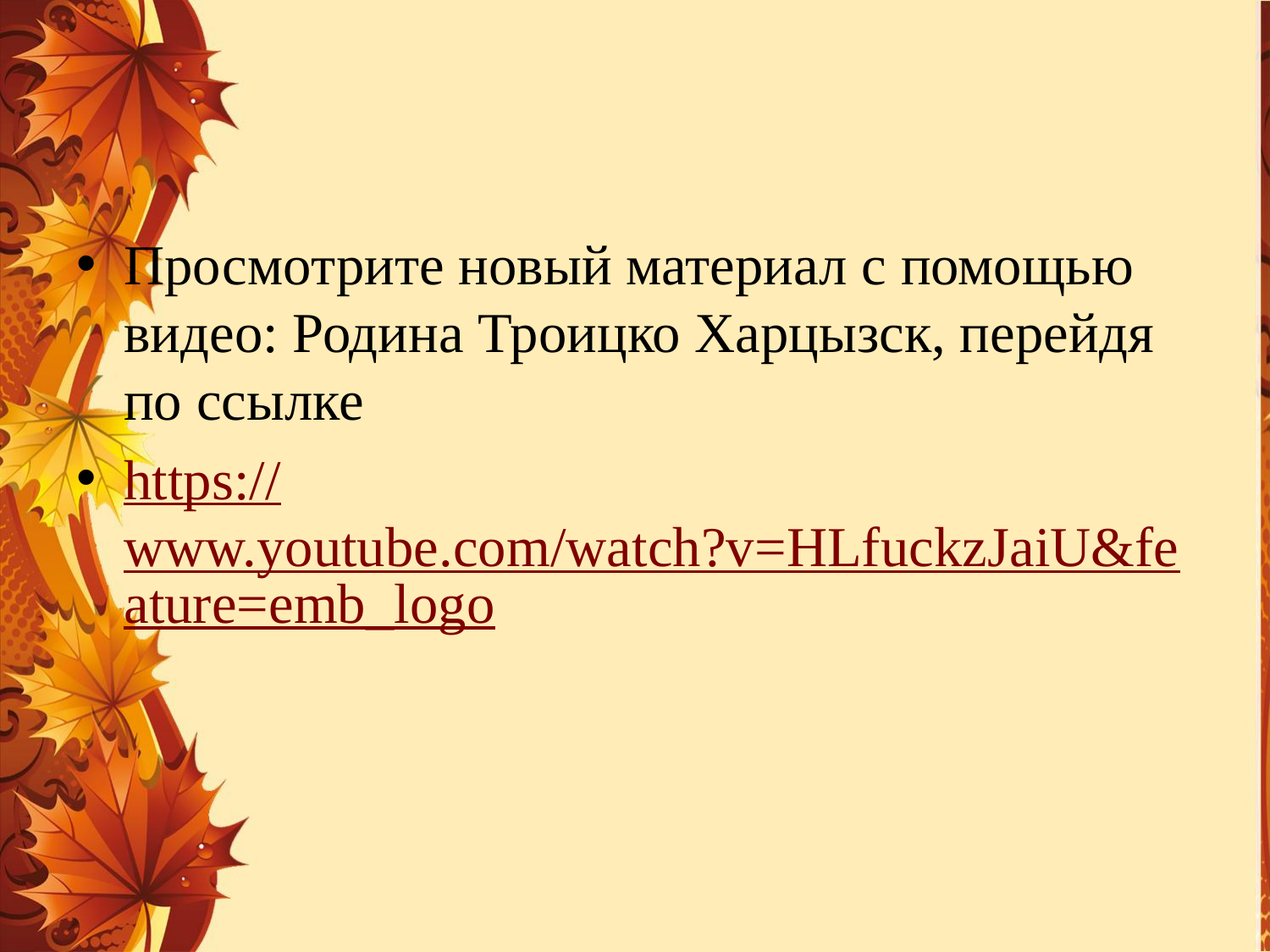

#
Просмотрите новый материал с помощью видео: Родина Троицко Харцызск, перейдя по ссылке
https://www.youtube.com/watch?v=HLfuckzJaiU&feature=emb_logo